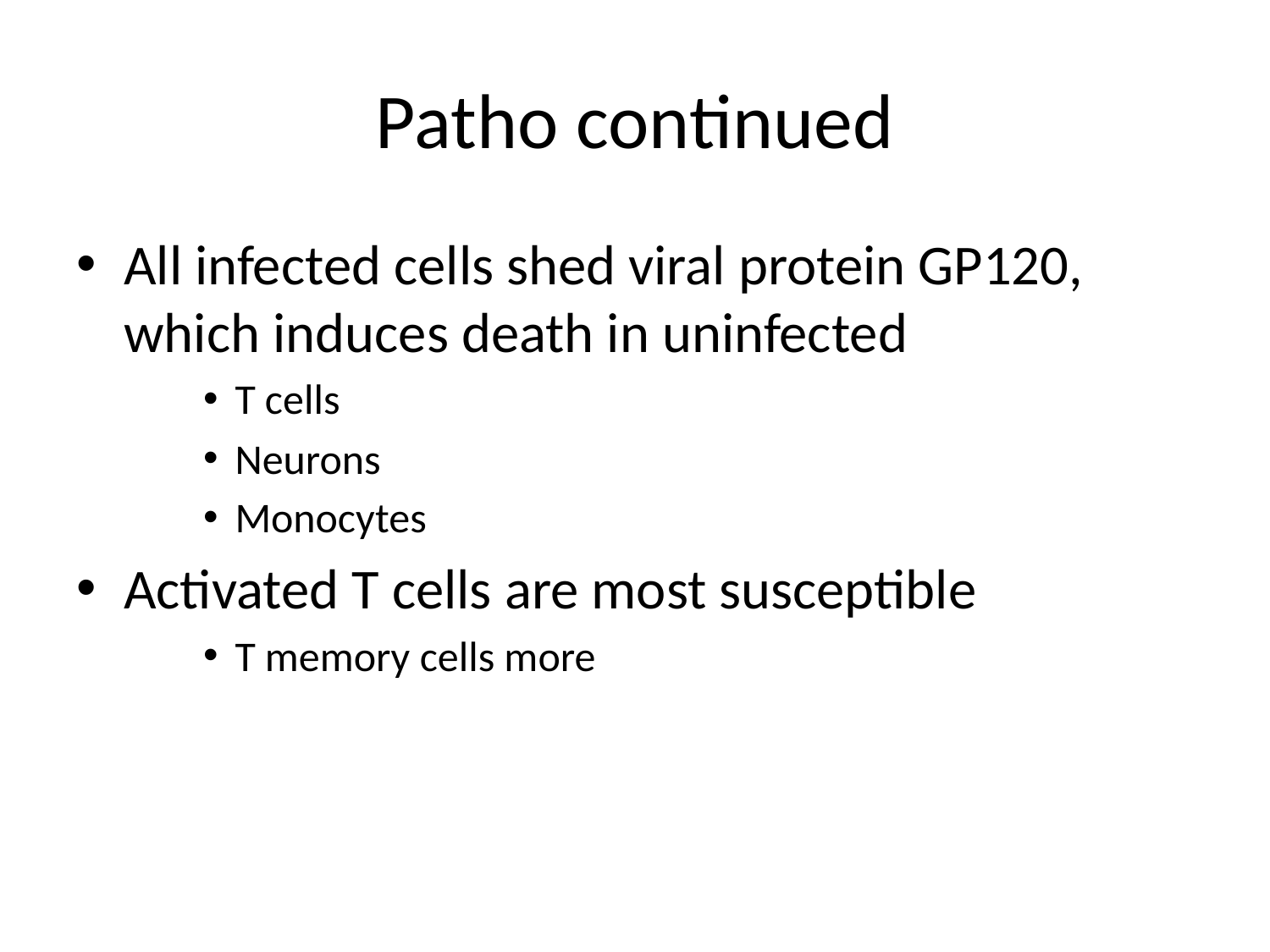

# Patho continued
All infected cells shed viral protein GP120, which induces death in uninfected
T cells
Neurons
Monocytes
Activated T cells are most susceptible
T memory cells more